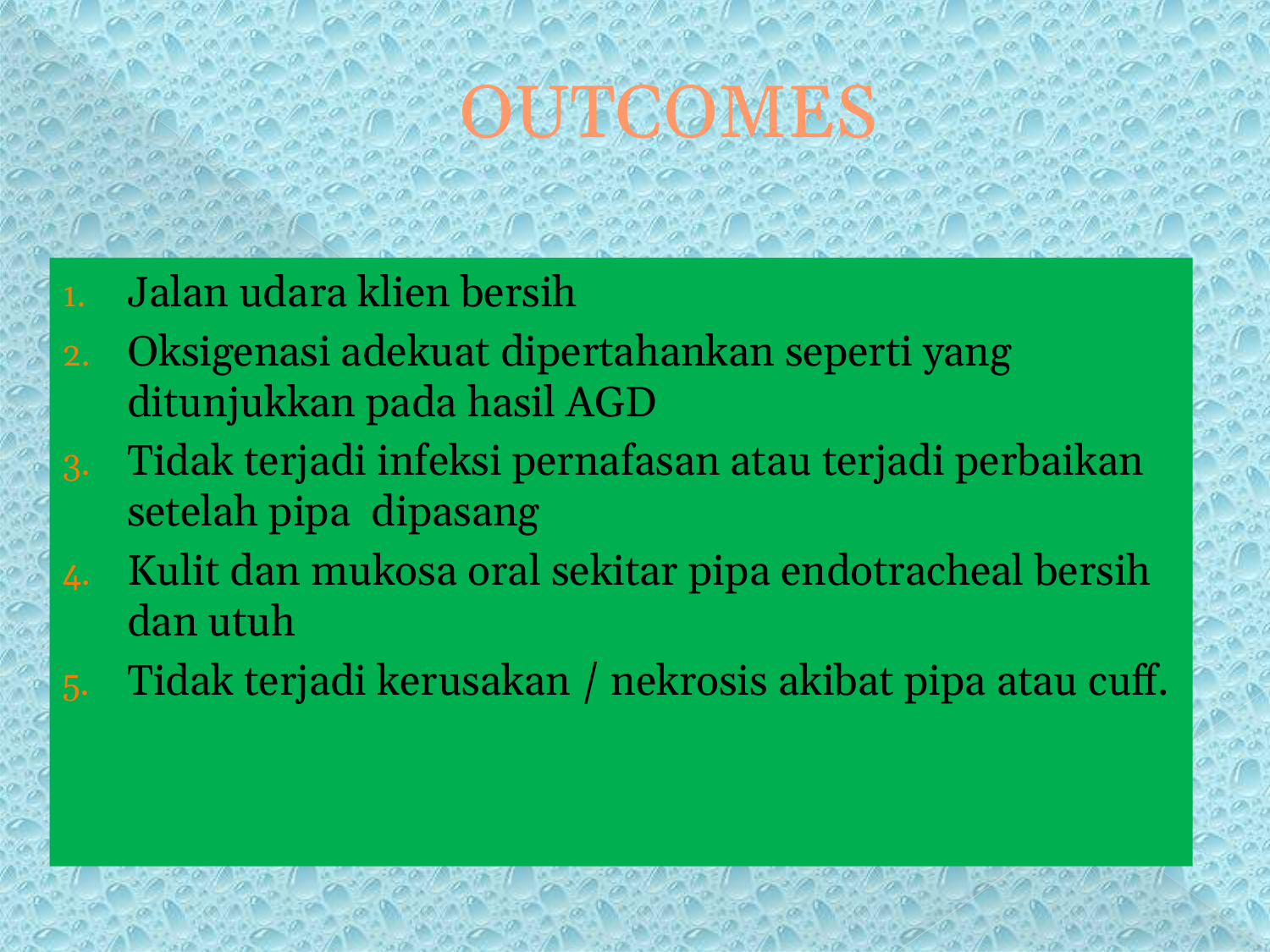

# OUTCOMES
Jalan udara klien bersih
Oksigenasi adekuat dipertahankan seperti yang ditunjukkan pada hasil AGD
Tidak terjadi infeksi pernafasan atau terjadi perbaikan setelah pipa  dipasang
Kulit dan mukosa oral sekitar pipa endotracheal bersih dan utuh
Tidak terjadi kerusakan / nekrosis akibat pipa atau cuff.